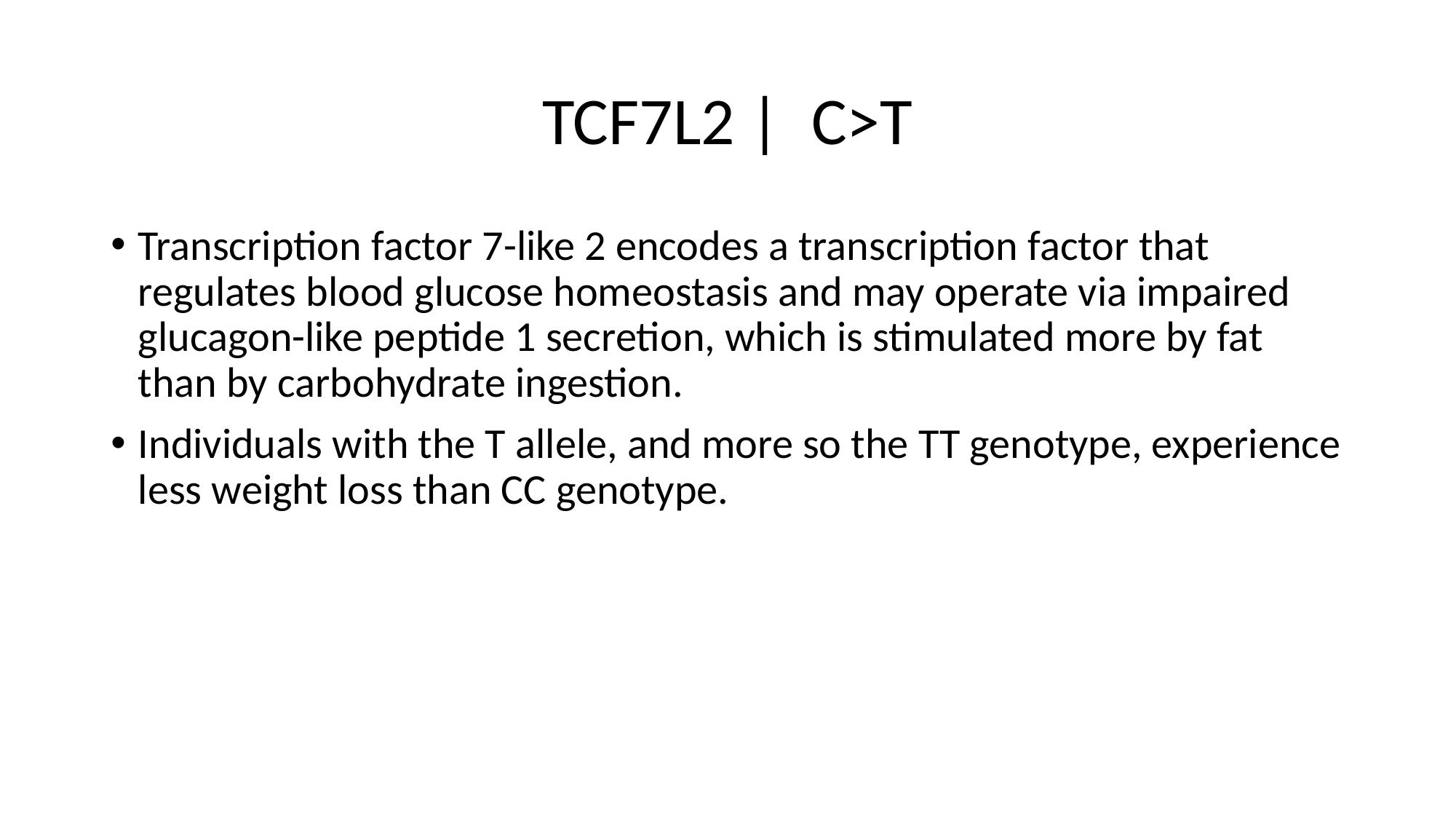

# TCF7L2 |  C>T
Transcription factor 7-like 2 encodes a transcription factor that regulates blood glucose homeostasis and may operate via impaired glucagon-like peptide 1 secretion, which is stimulated more by fat than by carbohydrate ingestion.
Individuals with the T allele, and more so the TT genotype, experience less weight loss than CC genotype.